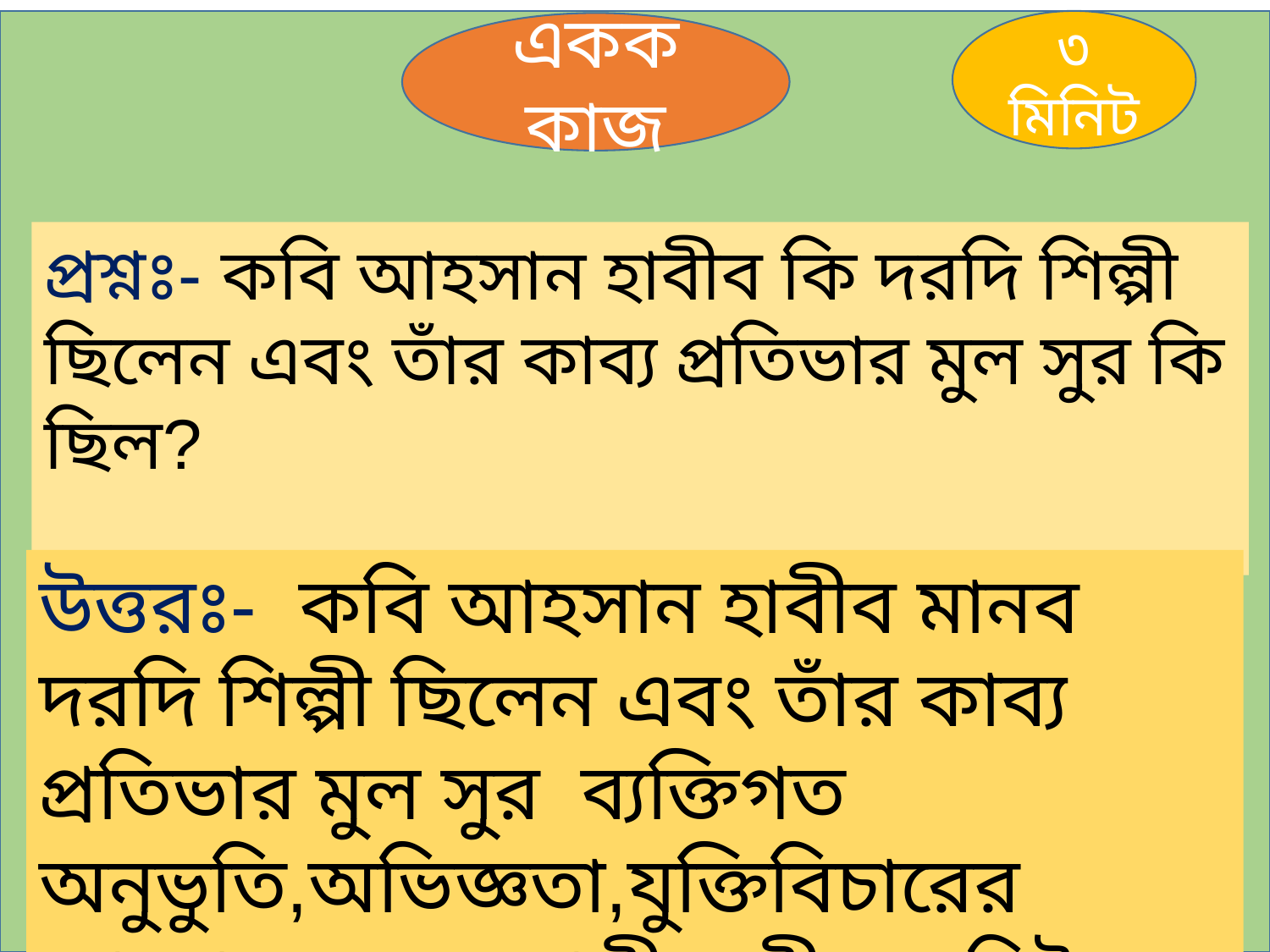

৩ মিনিট
একক কাজ
প্রশ্নঃ- কবি আহসান হাবীব কি দরদি শিল্পী  ছিলেন এবং তাঁর কাব্য প্রতিভার মুল সুর কি ছিল?

উত্তরঃ-  কবি আহসান হাবীব মানব দরদি শিল্পী ছিলেন এবং তাঁর কাব্য প্রতিভার মুল সুর  ব্যক্তিগত অনুভুতি,অভিজ্ঞতা,যুক্তিবিচারের আলোকে এক সুগভীর জীবনঘনিষ্ট আশাবাদী চেতনা।